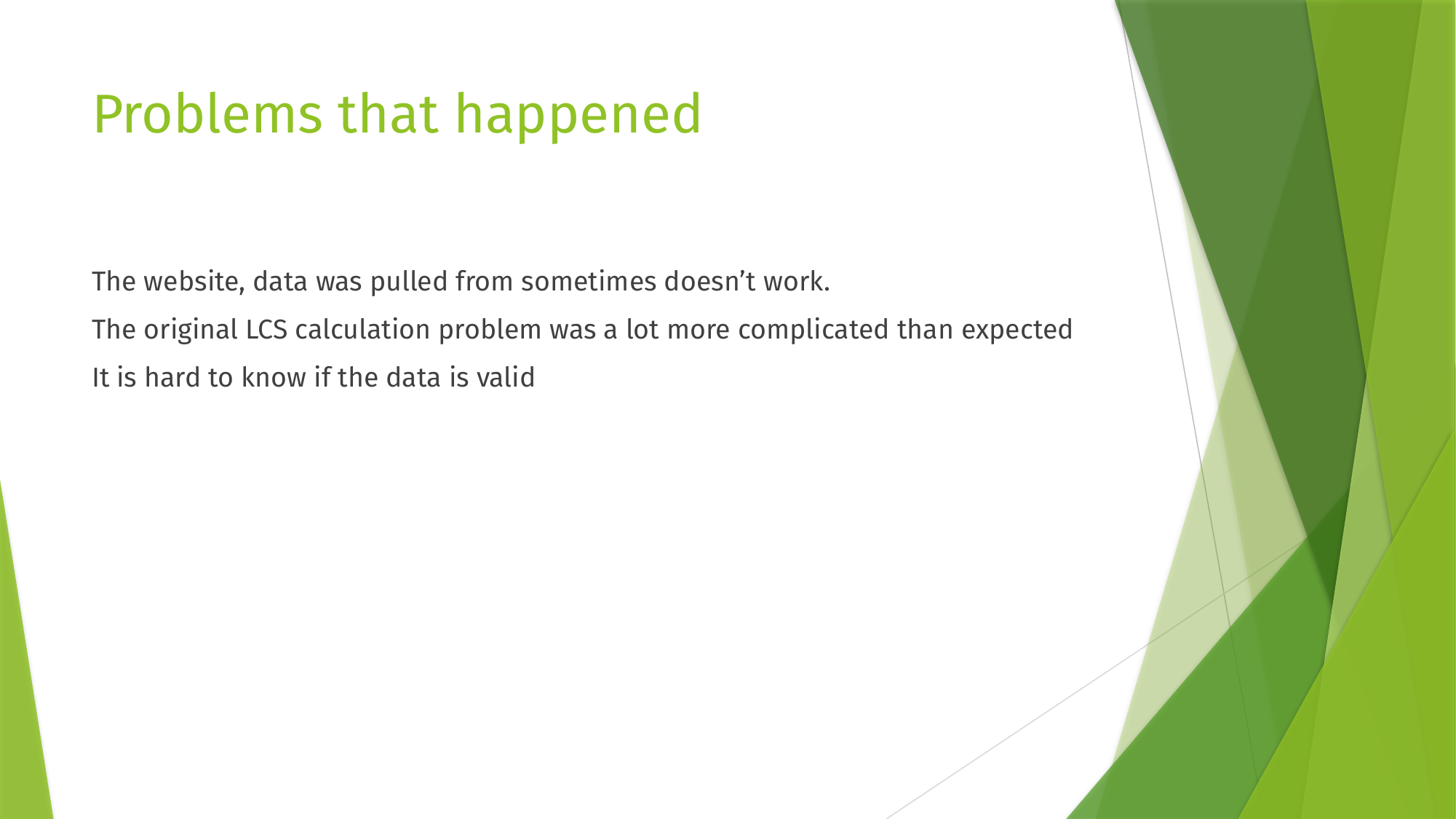

# Problems that happened
The website, data was pulled from sometimes doesn’t work.
The original LCS calculation problem was a lot more complicated than expected
It is hard to know if the data is valid